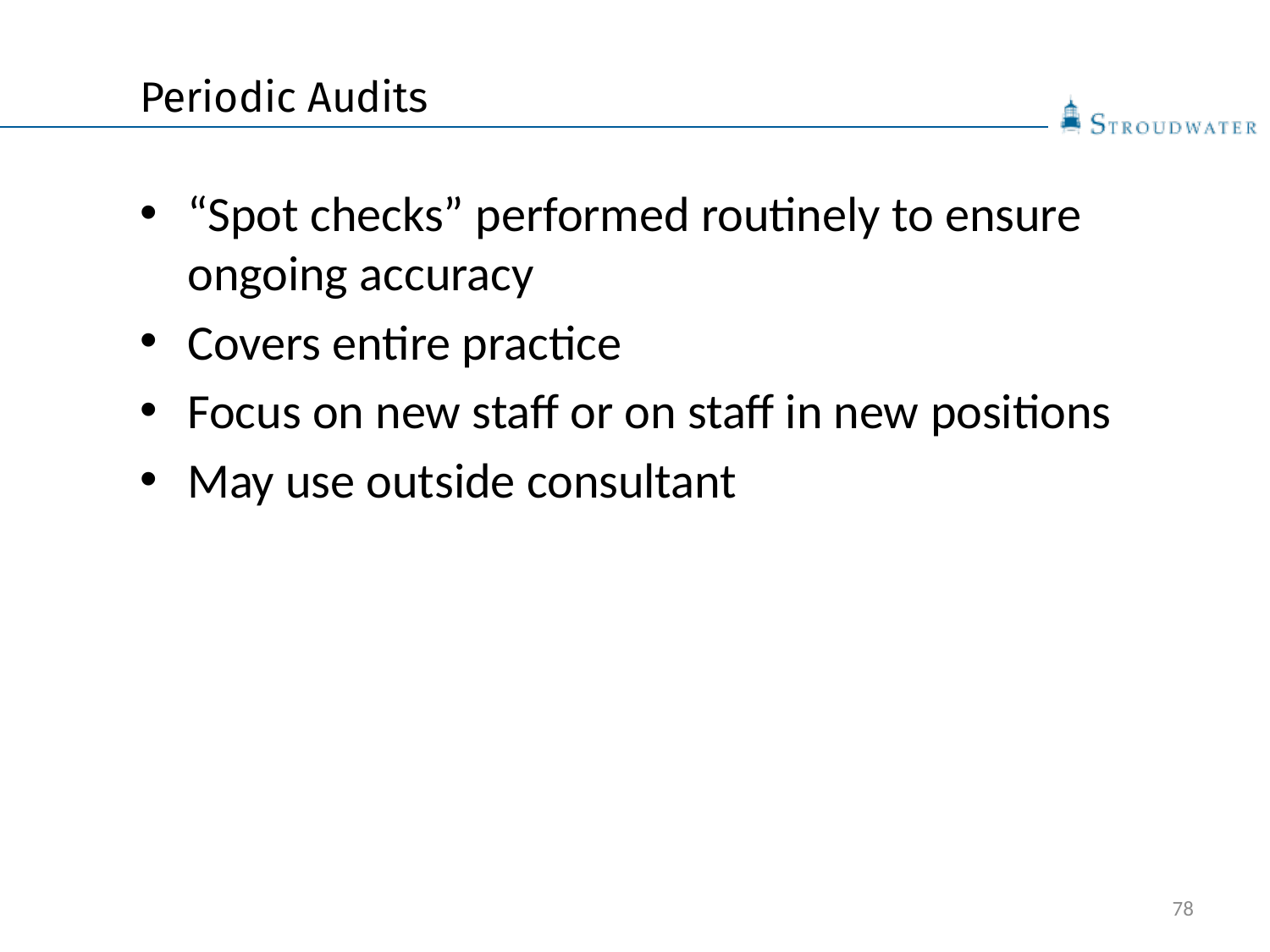

# Periodic Audits
“Spot checks” performed routinely to ensure ongoing accuracy
Covers entire practice
Focus on new staff or on staff in new positions
May use outside consultant
78